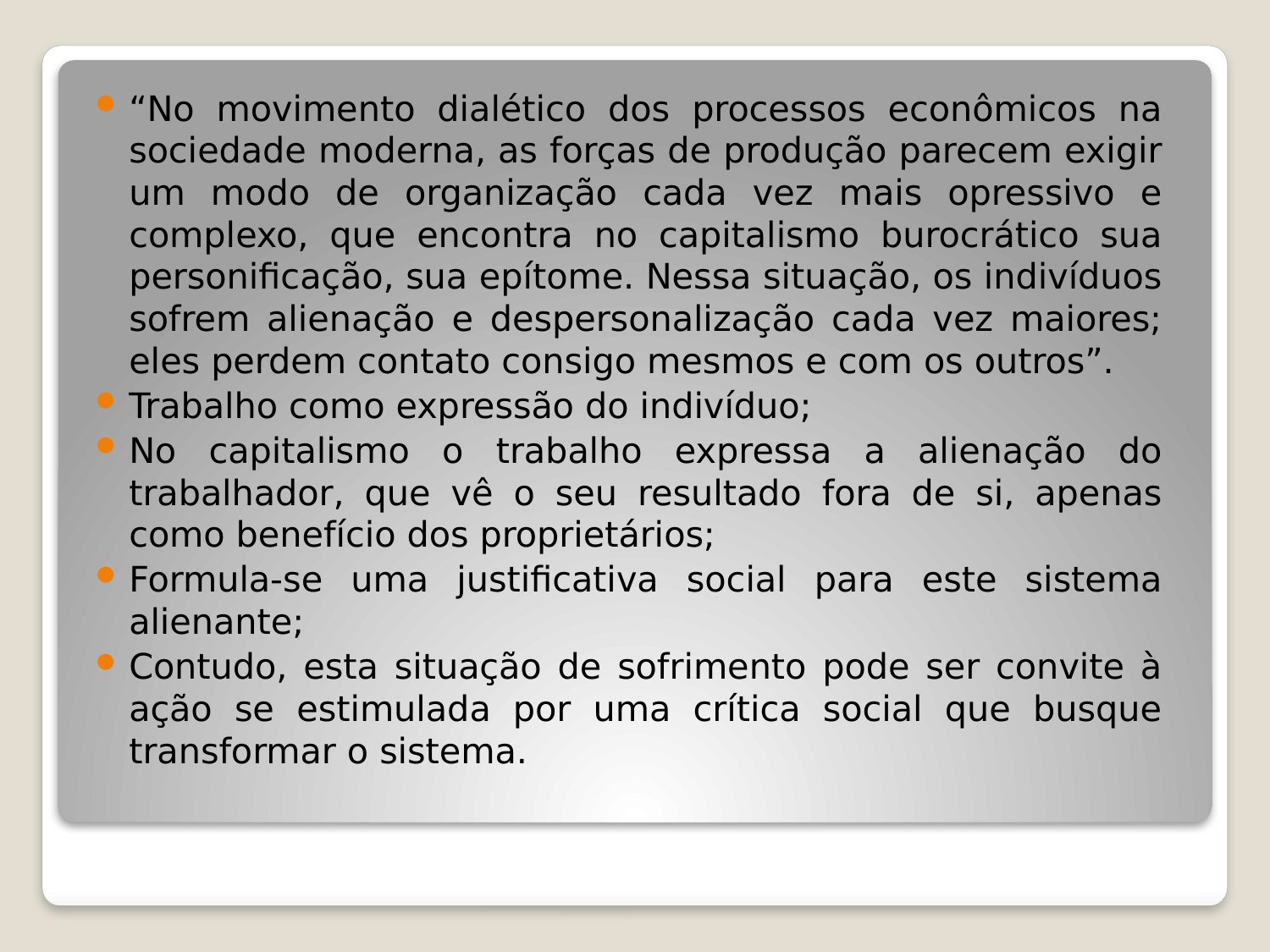

“No movimento dialético dos processos econômicos na sociedade moderna, as forças de produção parecem exigir um modo de organização cada vez mais opressivo e complexo, que encontra no capitalismo burocrático sua personificação, sua epítome. Nessa situação, os indivíduos sofrem alienação e despersonalização cada vez maiores; eles perdem contato consigo mesmos e com os outros”.
Trabalho como expressão do indivíduo;
No capitalismo o trabalho expressa a alienação do trabalhador, que vê o seu resultado fora de si, apenas como benefício dos proprietários;
Formula-se uma justificativa social para este sistema alienante;
Contudo, esta situação de sofrimento pode ser convite à ação se estimulada por uma crítica social que busque transformar o sistema.